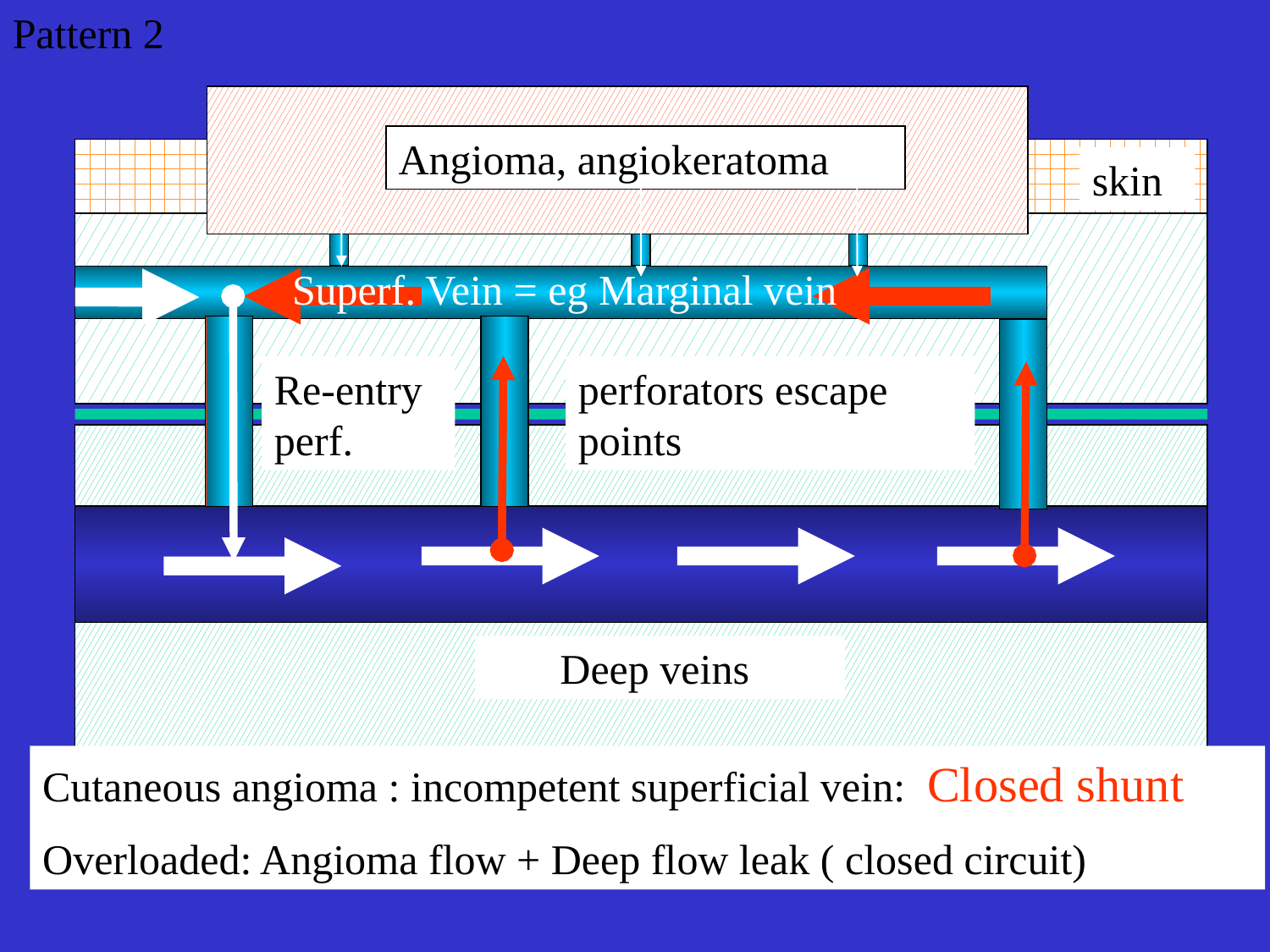

Pattern 2

Angioma, angiokeratoma

skin

Superf. Vein = eg Marginal vein

Re-entry perf.

perforators escape points

Deep veins
Cutaneous angioma : incompetent superficial vein:  Closed shunt
Overloaded: Angioma flow + Deep flow leak ( closed circuit)